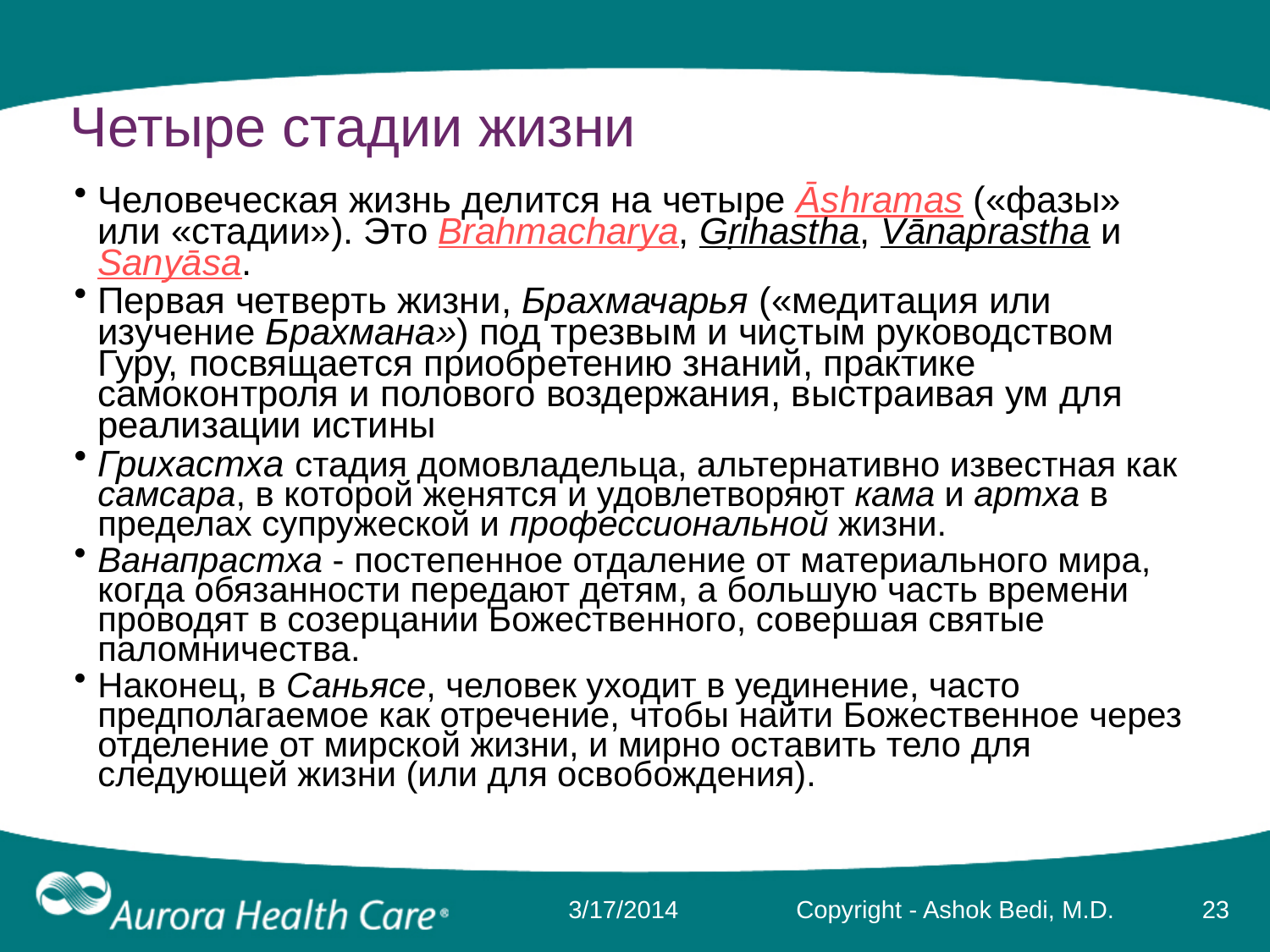

# Четыре стадии жизни
Человеческая жизнь делится на четыре Āshramas («фазы» или «стадии»). Это Brahmacharya, Gṛihastha, Vānaprastha и Sanyāsa.
Первая четверть жизни, Брахмачарья («медитация или изучение Брахмана») под трезвым и чистым руководством Гуру, посвящается приобретению знаний, практике самоконтроля и полового воздержания, выстраивая ум для реализации истины
Грихастха стадия домовладельца, альтернативно известная как самсара, в которой женятся и удовлетворяют кама и артха в пределах супружеской и профессиональной жизни.
Ванапрастха - постепенное отдаление от материального мира, когда обязанности передают детям, а большую часть времени проводят в созерцании Божественного, совершая святые паломничества.
Наконец, в Саньясе, человек уходит в уединение, часто предполагаемое как отречение, чтобы найти Божественное через отделение от мирской жизни, и мирно оставить тело для следующей жизни (или для освобождения).
3/17/2014
Copyright - Ashok Bedi, M.D.
23